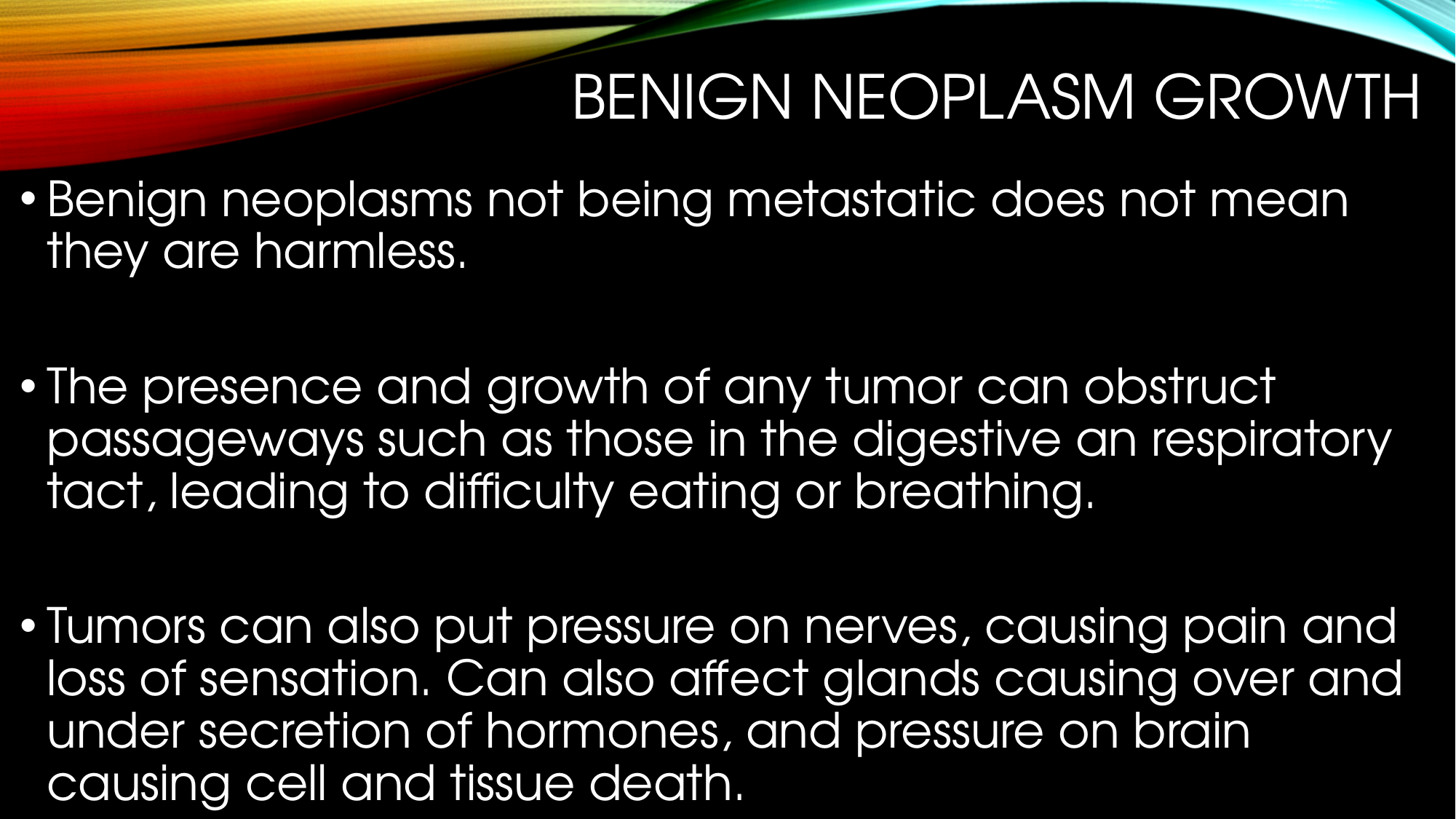

# Benign neoplasm growth
Benign neoplasms not being metastatic does not mean they are harmless.

The presence and growth of any tumor can obstruct passageways such as those in the digestive an respiratory tact, leading to difficulty eating or breathing.

Tumors can also put pressure on nerves, causing pain and loss of sensation. Can also affect glands causing over and under secretion of hormones, and pressure on brain causing cell and tissue death.